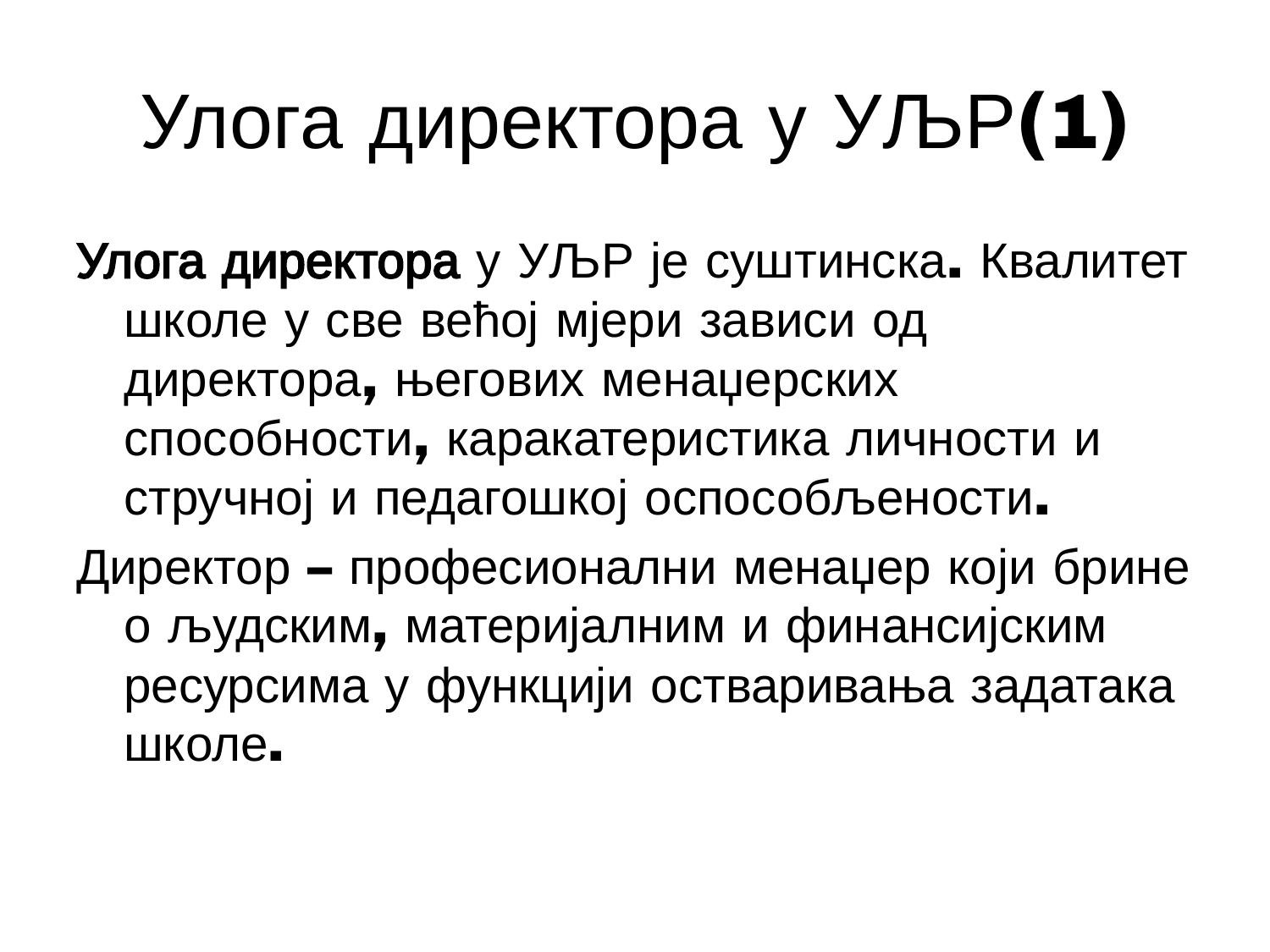

# Улога директора у УЉР(1)
Улога директора у УЉР је суштинска. Квалитет школе у све већој мјери зависи од директора, његових менаџерских способности, каракатеристика личности и стручној и педагошкој оспособљености.
Директор – професионални менаџер који брине о људским, материјалним и финансијским ресурсима у функцији остваривања задатака школе.